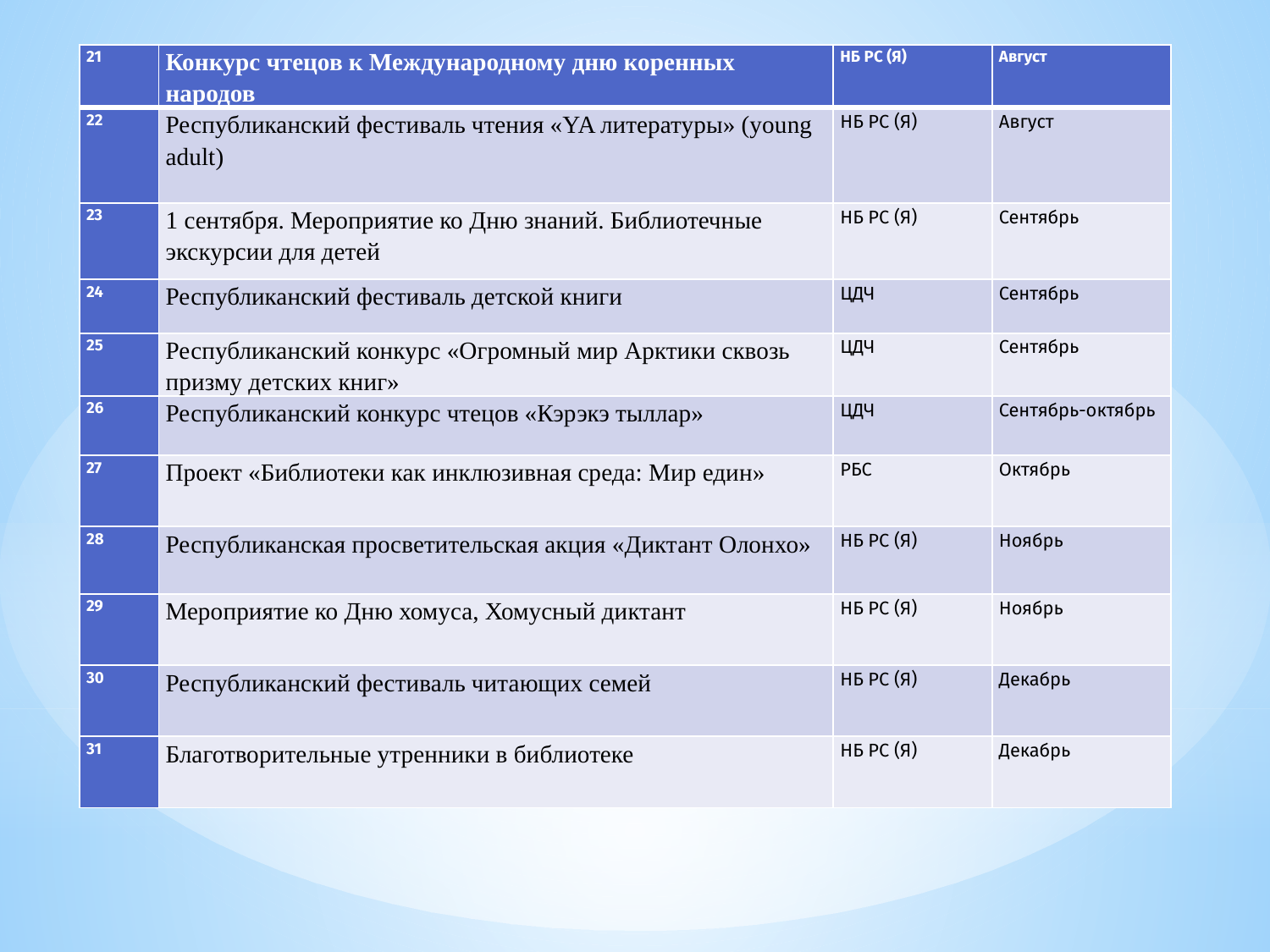

| 21 | Конкурс чтецов к Международному дню коренных народов | НБ РС (Я) | Август |
| --- | --- | --- | --- |
| 22 | Республиканский фестиваль чтения «YA литературы» (young adult) | НБ РС (Я) | Август |
| 23 | 1 сентября. Мероприятие ко Дню знаний. Библиотечные экскурсии для детей | НБ РС (Я) | Сентябрь |
| 24 | Республиканский фестиваль детской книги | ЦДЧ | Сентябрь |
| 25 | Республиканский конкурс «Огромный мир Арктики сквозь призму детских книг» | ЦДЧ | Сентябрь |
| 26 | Республиканский конкурс чтецов «Кэрэкэ тыллар» | ЦДЧ | Сентябрь-октябрь |
| 27 | Проект «Библиотеки как инклюзивная среда: Мир един» | РБС | Октябрь |
| 28 | Республиканская просветительская акция «Диктант Олонхо» | НБ РС (Я) | Ноябрь |
| 29 | Мероприятие ко Дню хомуса, Хомусный диктант | НБ РС (Я) | Ноябрь |
| 30 | Республиканский фестиваль читающих семей | НБ РС (Я) | Декабрь |
| 31 | Благотворительные утренники в библиотеке | НБ РС (Я) | Декабрь |